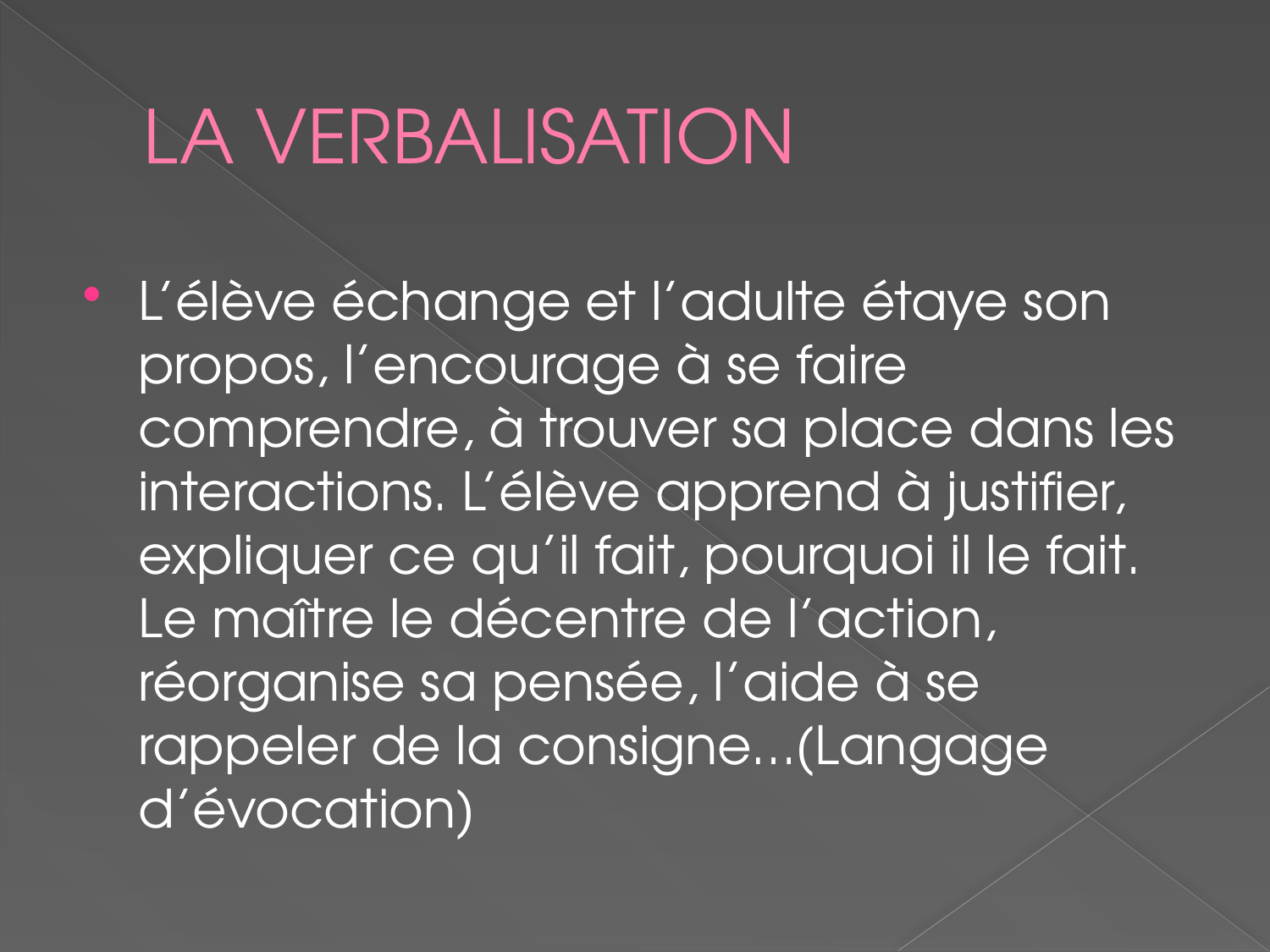

# LA VERBALISATION
L’élève échange et l’adulte étaye son propos, l’encourage à se faire comprendre, à trouver sa place dans les interactions. L’élève apprend à justifier, expliquer ce qu’il fait, pourquoi il le fait. Le maître le décentre de l’action, réorganise sa pensée, l’aide à se rappeler de la consigne…(Langage d’évocation)